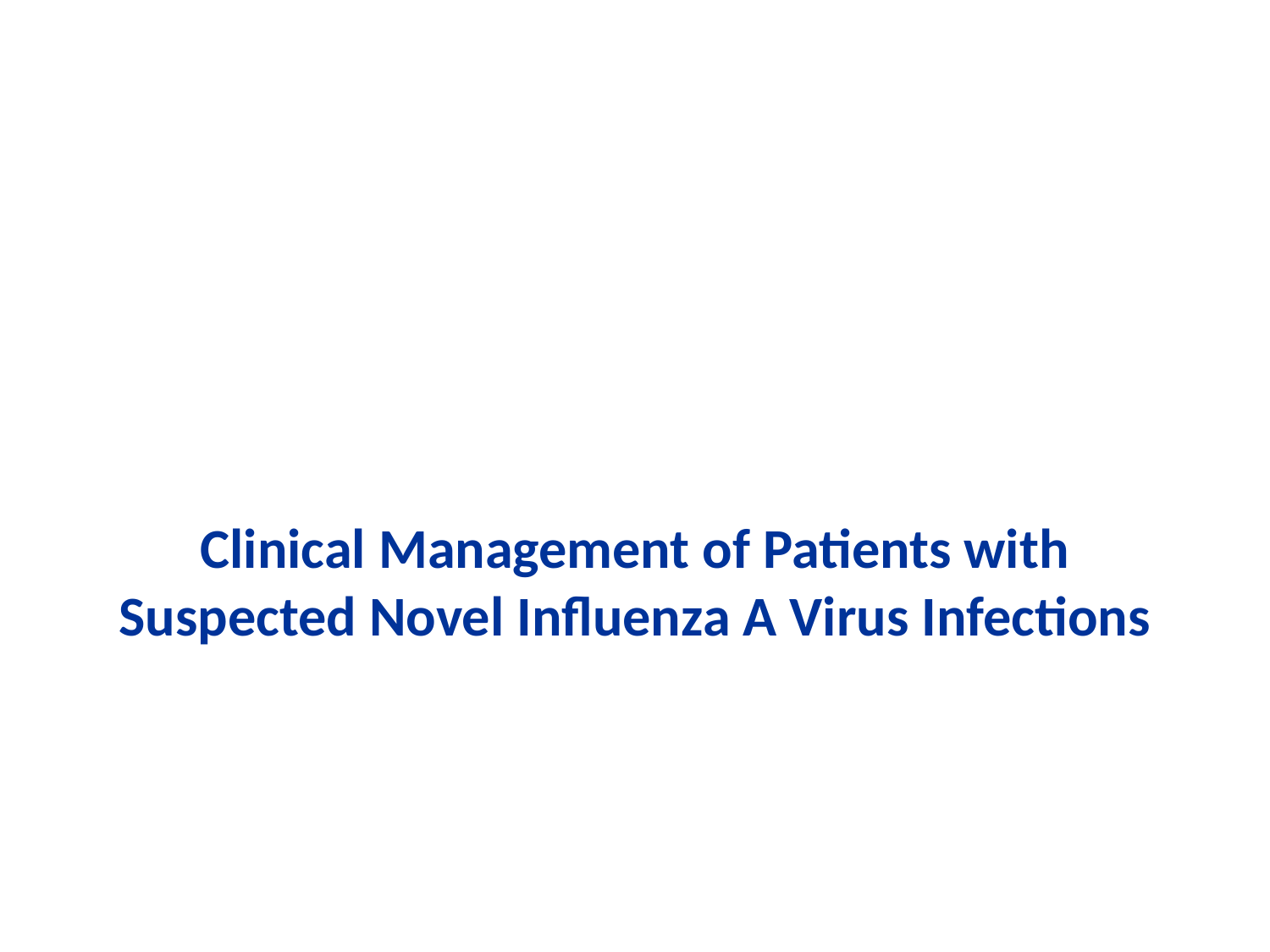

# Clinical Management of Patients with Suspected Novel Influenza A Virus Infections